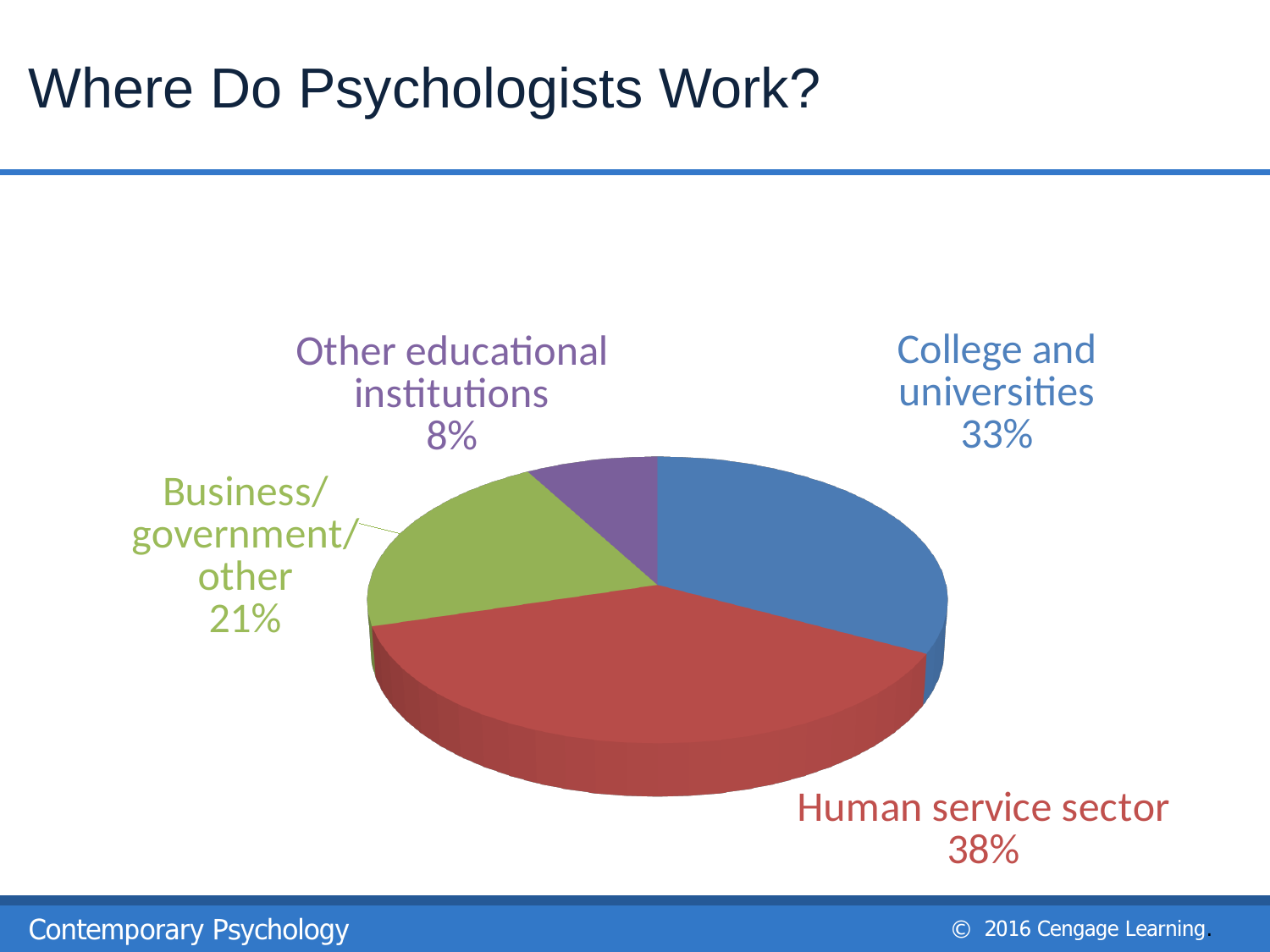

# Where Do Psychologists Work?

[unsupported chart]